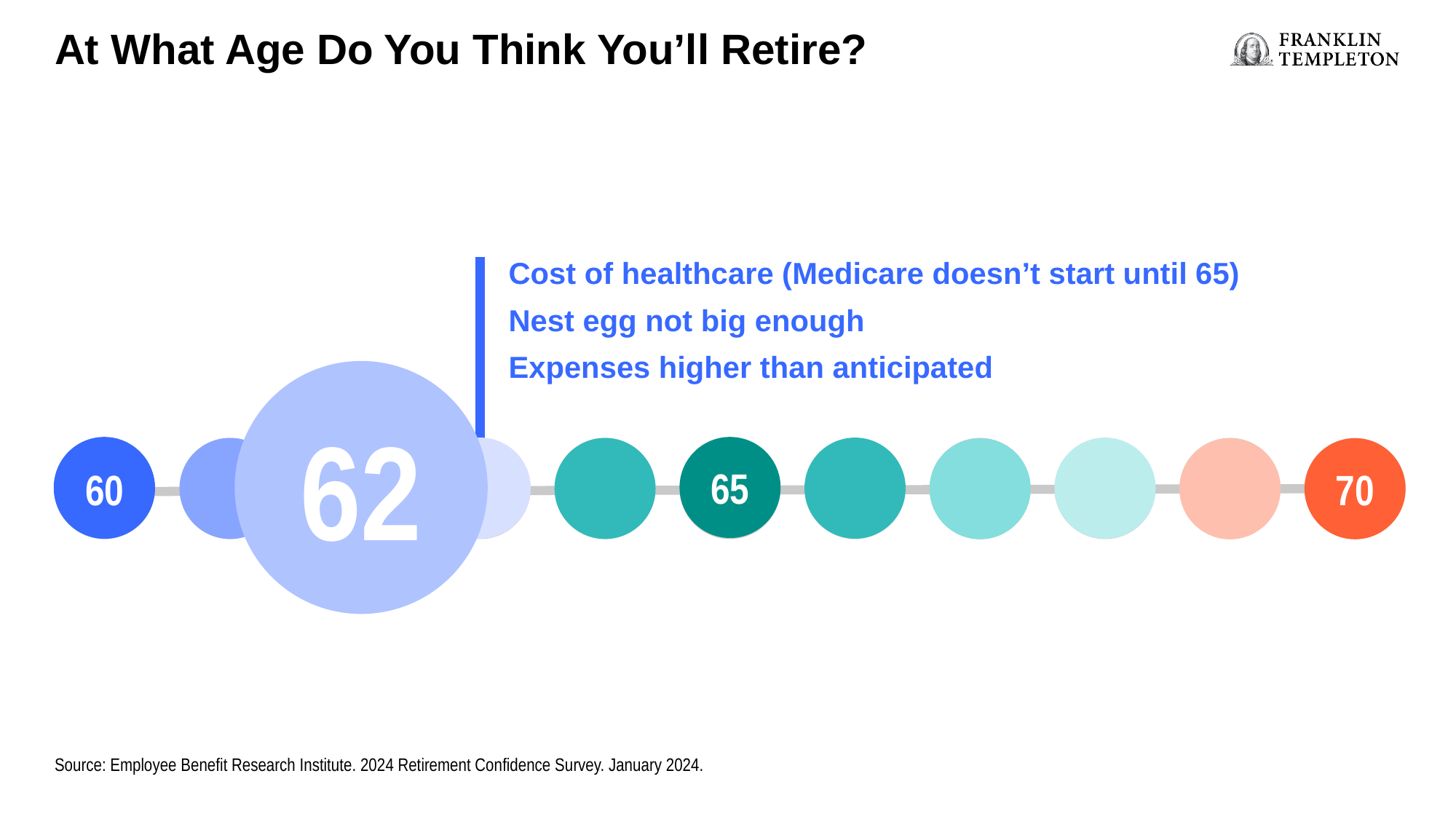

At What Age Do You Think You’ll Retire?
Cost of healthcare (Medicare doesn’t start until 65)
Nest egg not big enough
Expenses higher than anticipated
62
65
60
58
60
56
57

60
63

64
70
66
60
61
62
63
64
65
67
68
69
70
Source: Employee Benefit Research Institute. 2024 Retirement Confidence Survey. January 2024.